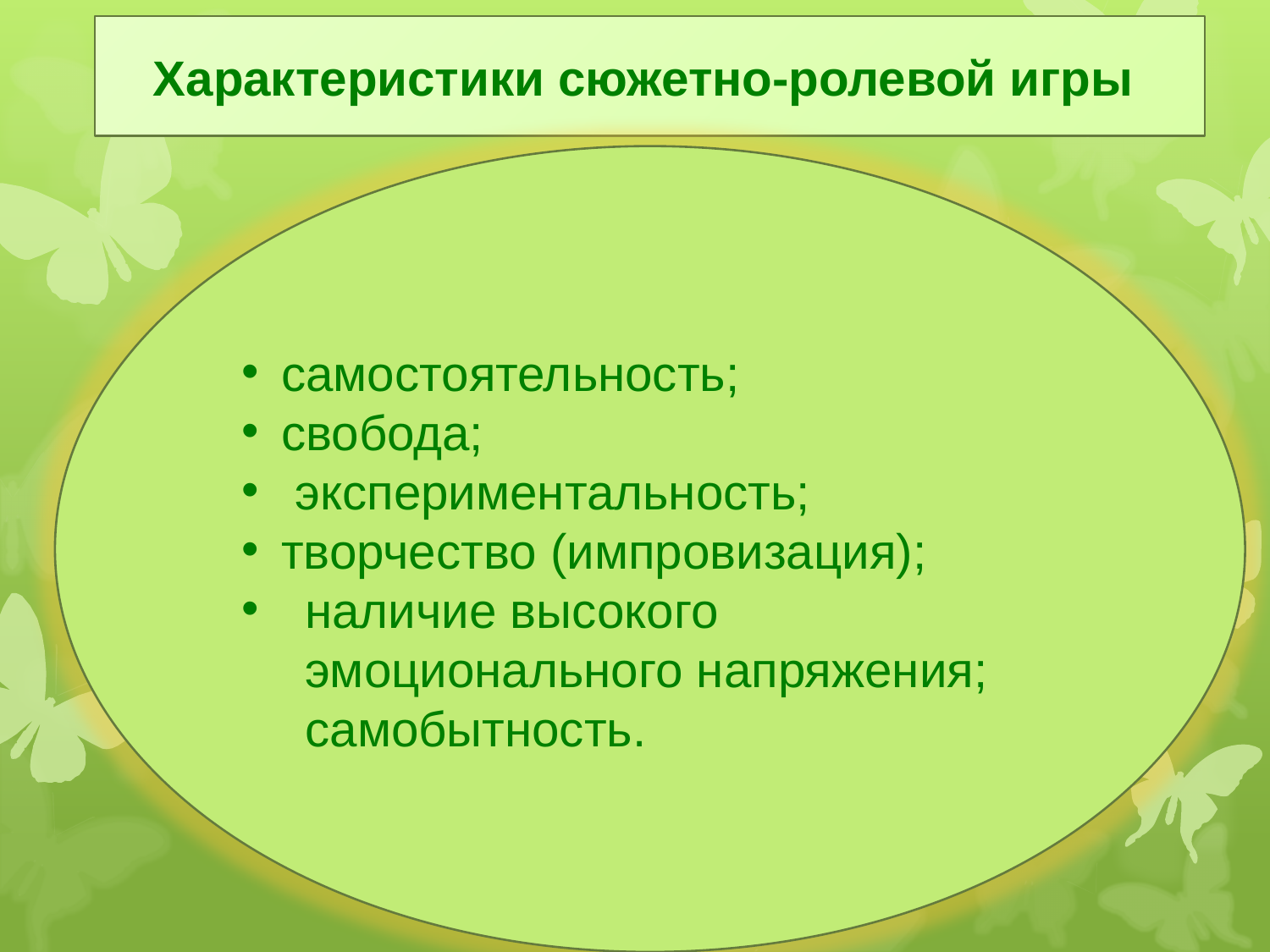

Характеристики сюжетно-ролевой игры
самостоятельность;
свобода;
 экспериментальность;
творчество (импровизация);
наличие высокого эмоционального напряжения; самобытность.